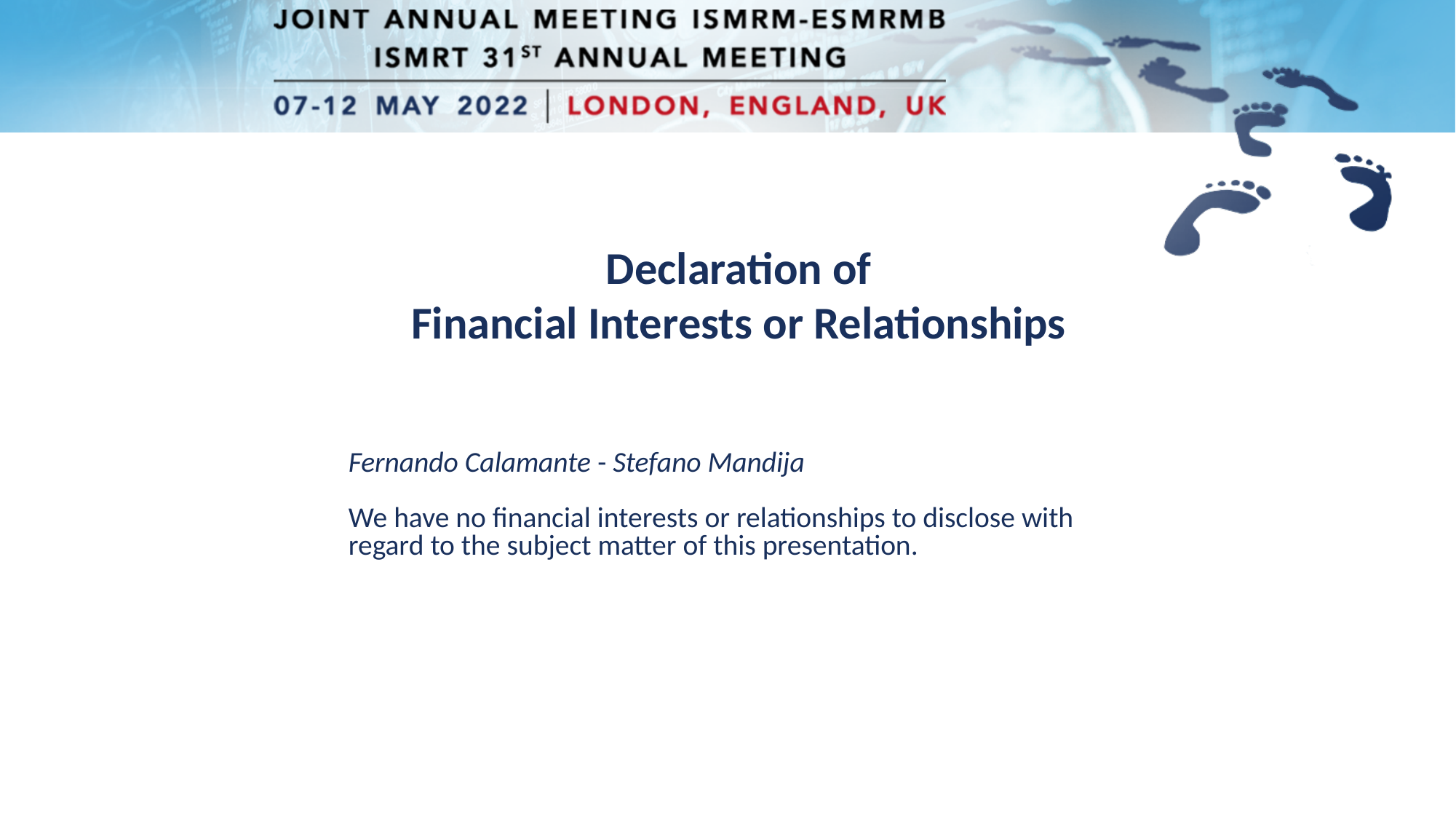

Declaration of
Financial Interests or Relationships
Fernando Calamante - Stefano Mandija

We have no financial interests or relationships to disclose with regard to the subject matter of this presentation.